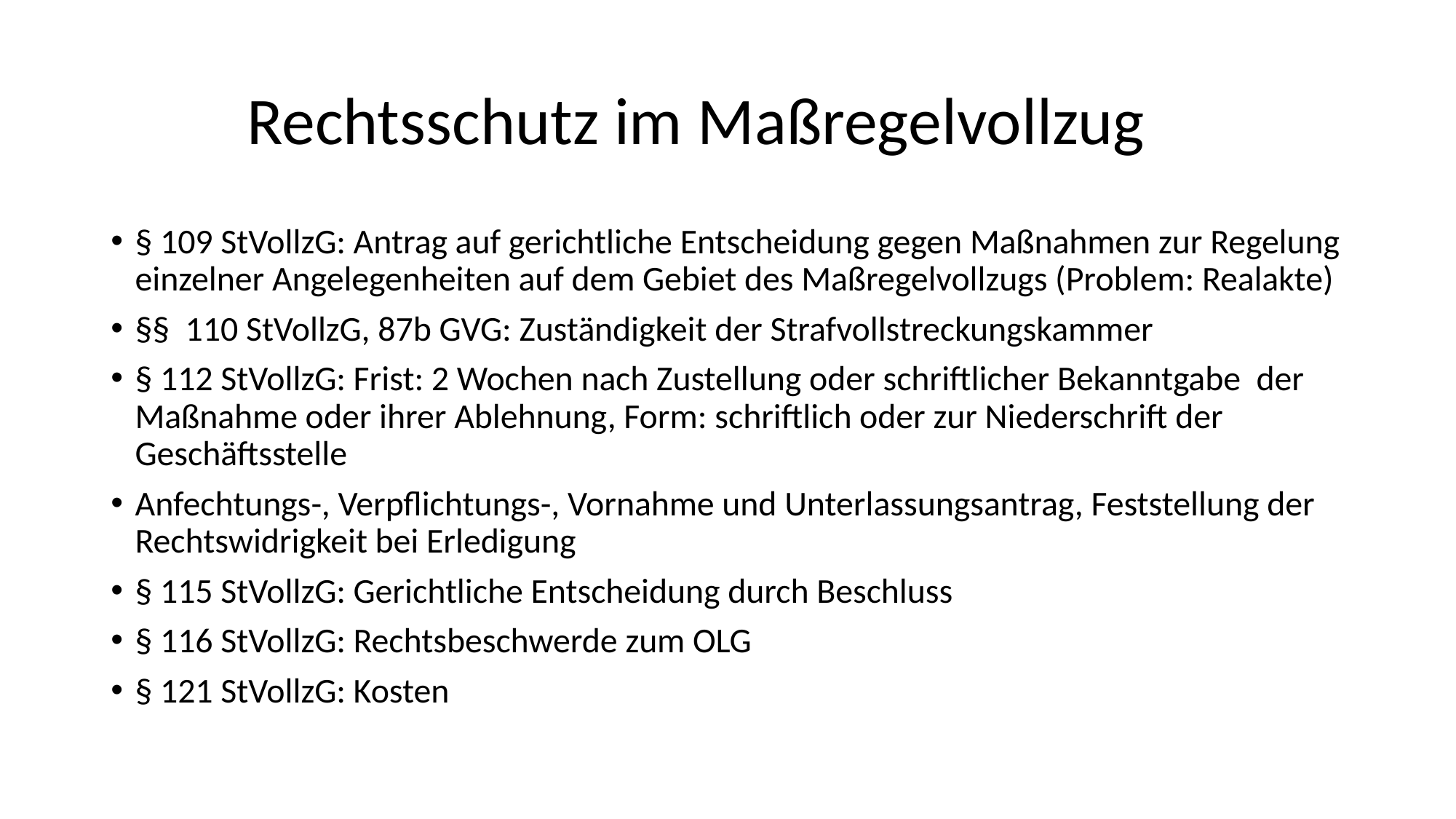

# Rechtsschutz im Maßregelvollzug
§ 109 StVollzG: Antrag auf gerichtliche Entscheidung gegen Maßnahmen zur Regelung einzelner Angelegenheiten auf dem Gebiet des Maßregelvollzugs (Problem: Realakte)
§§  110 StVollzG, 87b GVG: Zuständigkeit der Strafvollstreckungskammer
§ 112 StVollzG: Frist: 2 Wochen nach Zustellung oder schriftlicher Bekanntgabe  der Maßnahme oder ihrer Ablehnung, Form: schriftlich oder zur Niederschrift der Geschäftsstelle
Anfechtungs-, Verpflichtungs-, Vornahme und Unterlassungsantrag, Feststellung der Rechtswidrigkeit bei Erledigung
§ 115 StVollzG: Gerichtliche Entscheidung durch Beschluss
§ 116 StVollzG: Rechtsbeschwerde zum OLG
§ 121 StVollzG: Kosten